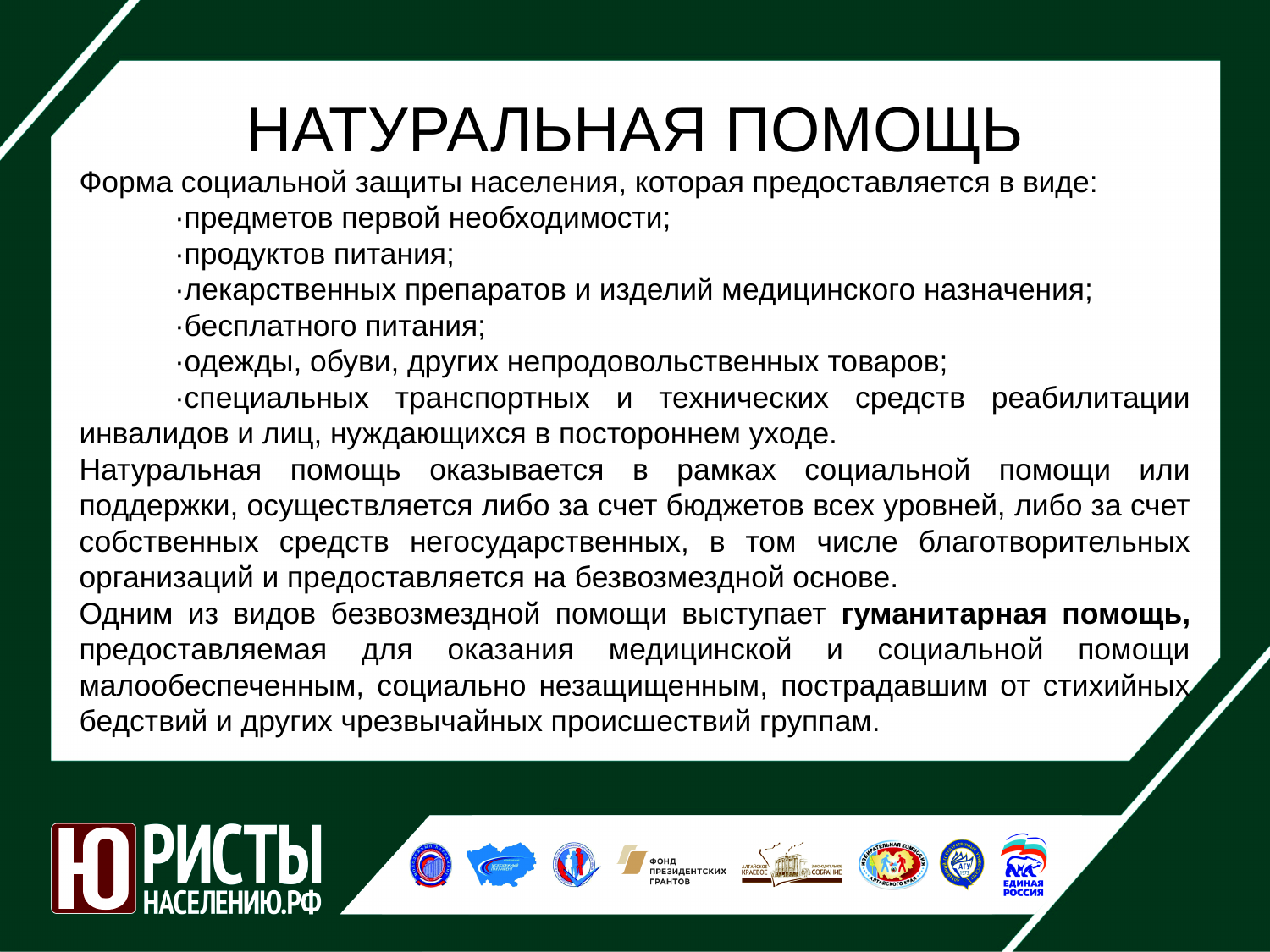

НАТУРАЛЬНАЯ ПОМОЩЬ
Форма социальной защиты населения, которая предоставляется в виде:
·предметов первой необходимости;
·продуктов питания;
·лекарственных препаратов и изделий медицинского назначения;
·бесплатного питания;
·одежды, обуви, других непродовольственных товаров;
·специальных транспортных и технических средств реабилитации инвалидов и лиц, нуждающихся в постороннем уходе.
Натуральная помощь оказывается в рамках социальной помощи или поддержки, осуществляется либо за счет бюджетов всех уровней, либо за счет собственных средств негосударственных, в том числе благотворительных организаций и предоставляется на безвозмездной основе.
Одним из видов безвозмездной помощи выступает гуманитарная помощь, предоставляемая для оказания медицинской и социальной помощи малообеспеченным, социально незащищенным, пострадавшим от стихийных бедствий и других чрезвычайных происшествий группам.